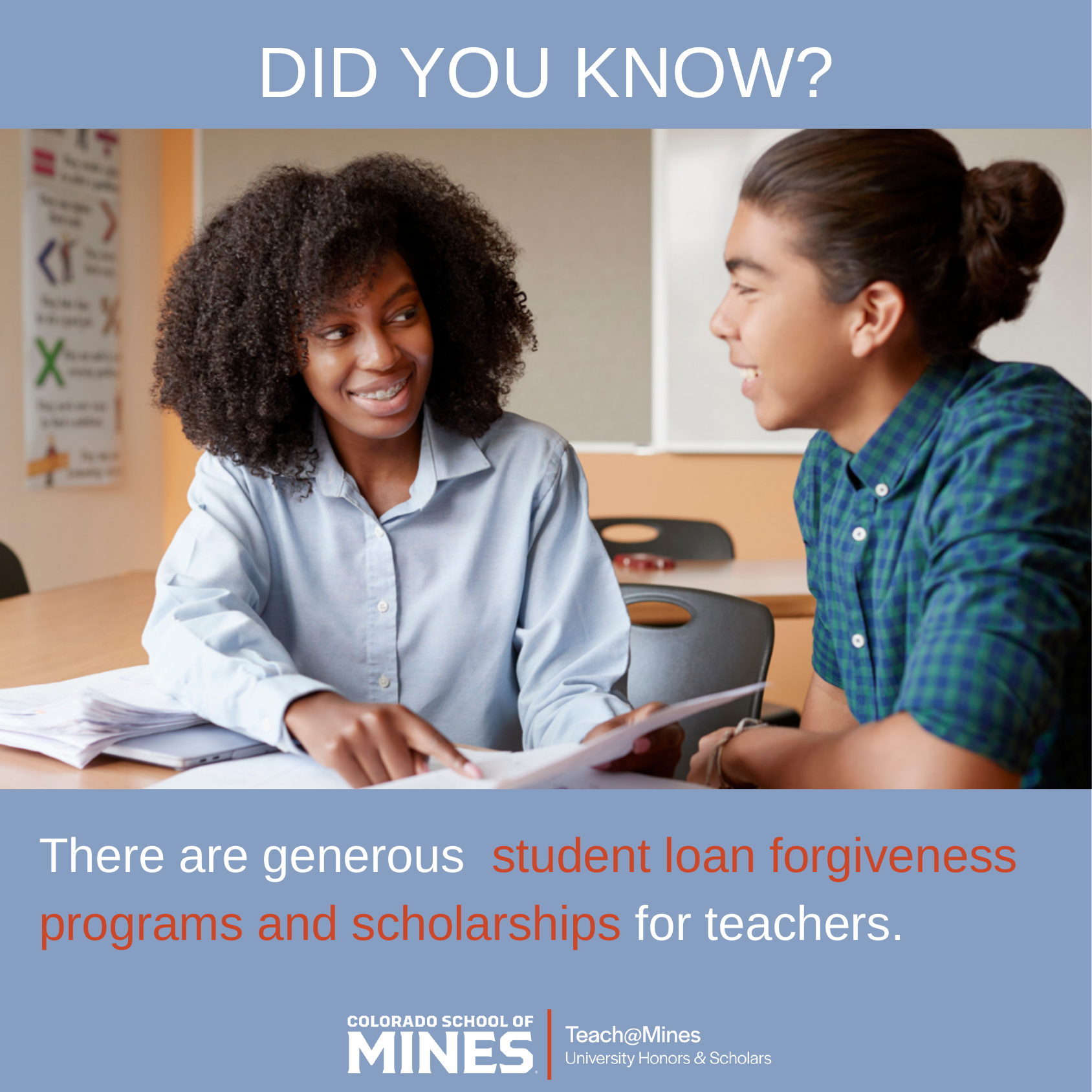

DID YOU KNOW?

There are generous  student loan forgiveness programs and scholarships for teachers.